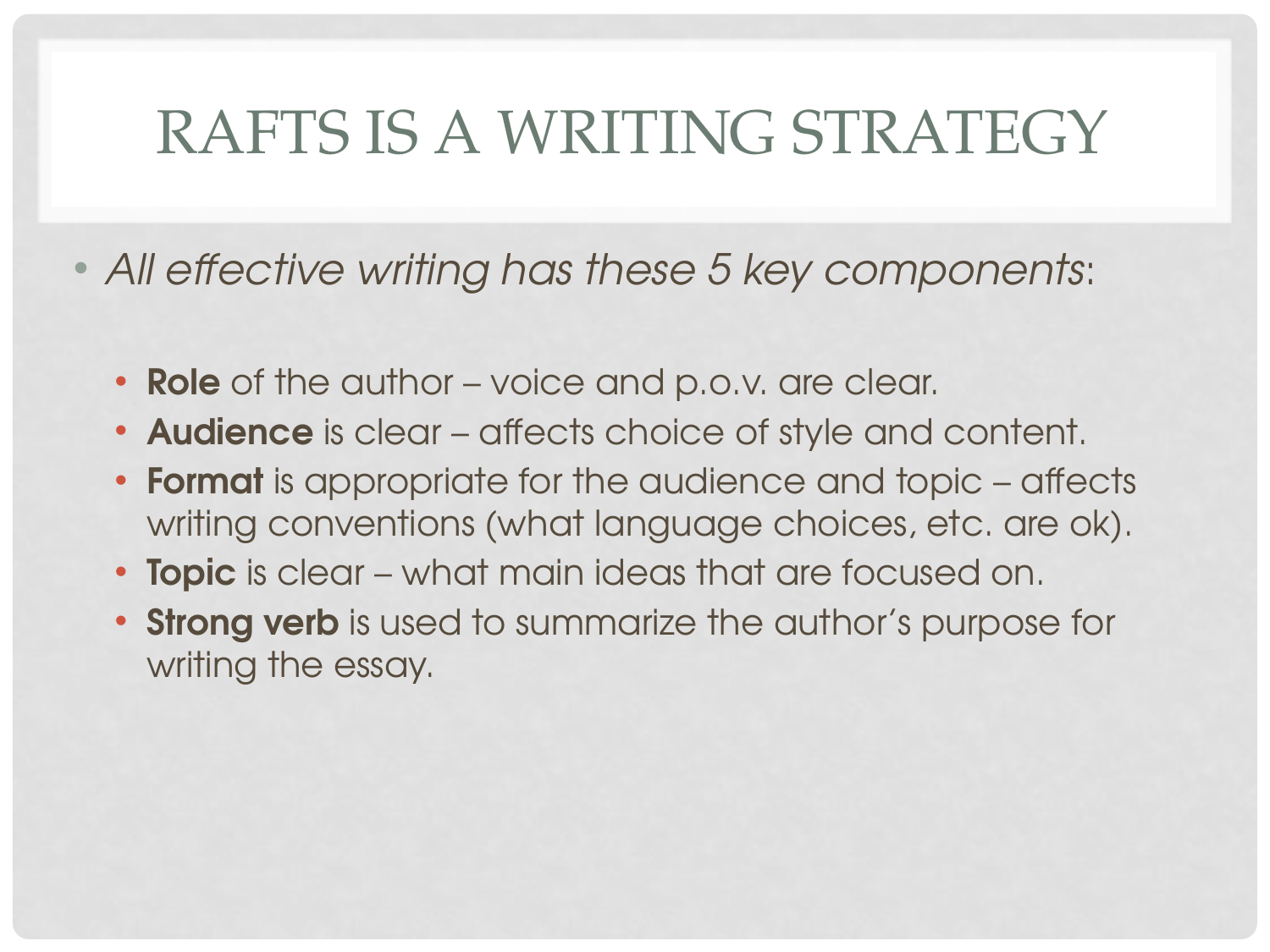

# RAFTS is a writing strategy
All effective writing has these 5 key components:

Role of the author – voice and p.o.v. are clear.
Audience is clear – affects choice of style and content.
Format is appropriate for the audience and topic – affects writing conventions (what language choices, etc. are ok).
Topic is clear – what main ideas that are focused on.
Strong verb is used to summarize the author’s purpose for writing the essay.